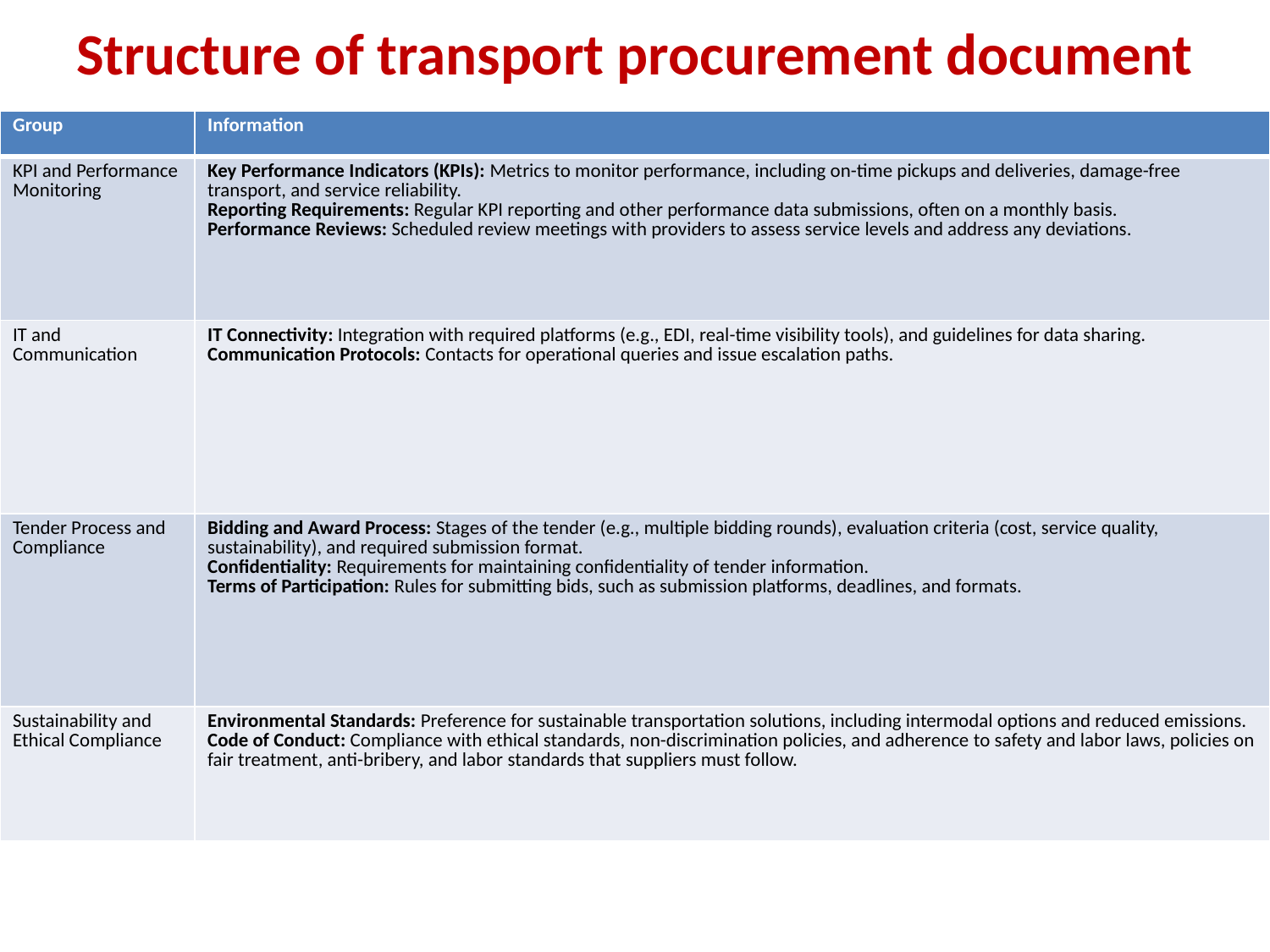

Structure of transport procurement document
| Group | Information |
| --- | --- |
| KPI and Performance Monitoring | Key Performance Indicators (KPIs): Metrics to monitor performance, including on-time pickups and deliveries, damage-free transport, and service reliability. Reporting Requirements: Regular KPI reporting and other performance data submissions, often on a monthly basis. Performance Reviews: Scheduled review meetings with providers to assess service levels and address any deviations. |
| IT and Communication | IT Connectivity: Integration with required platforms (e.g., EDI, real-time visibility tools), and guidelines for data sharing. Communication Protocols: Contacts for operational queries and issue escalation paths. |
| Tender Process and Compliance | Bidding and Award Process: Stages of the tender (e.g., multiple bidding rounds), evaluation criteria (cost, service quality, sustainability), and required submission format. Confidentiality: Requirements for maintaining confidentiality of tender information. Terms of Participation: Rules for submitting bids, such as submission platforms, deadlines, and formats. |
| Sustainability and Ethical Compliance | Environmental Standards: Preference for sustainable transportation solutions, including intermodal options and reduced emissions. Code of Conduct: Compliance with ethical standards, non-discrimination policies, and adherence to safety and labor laws, policies on fair treatment, anti-bribery, and labor standards that suppliers must follow. |